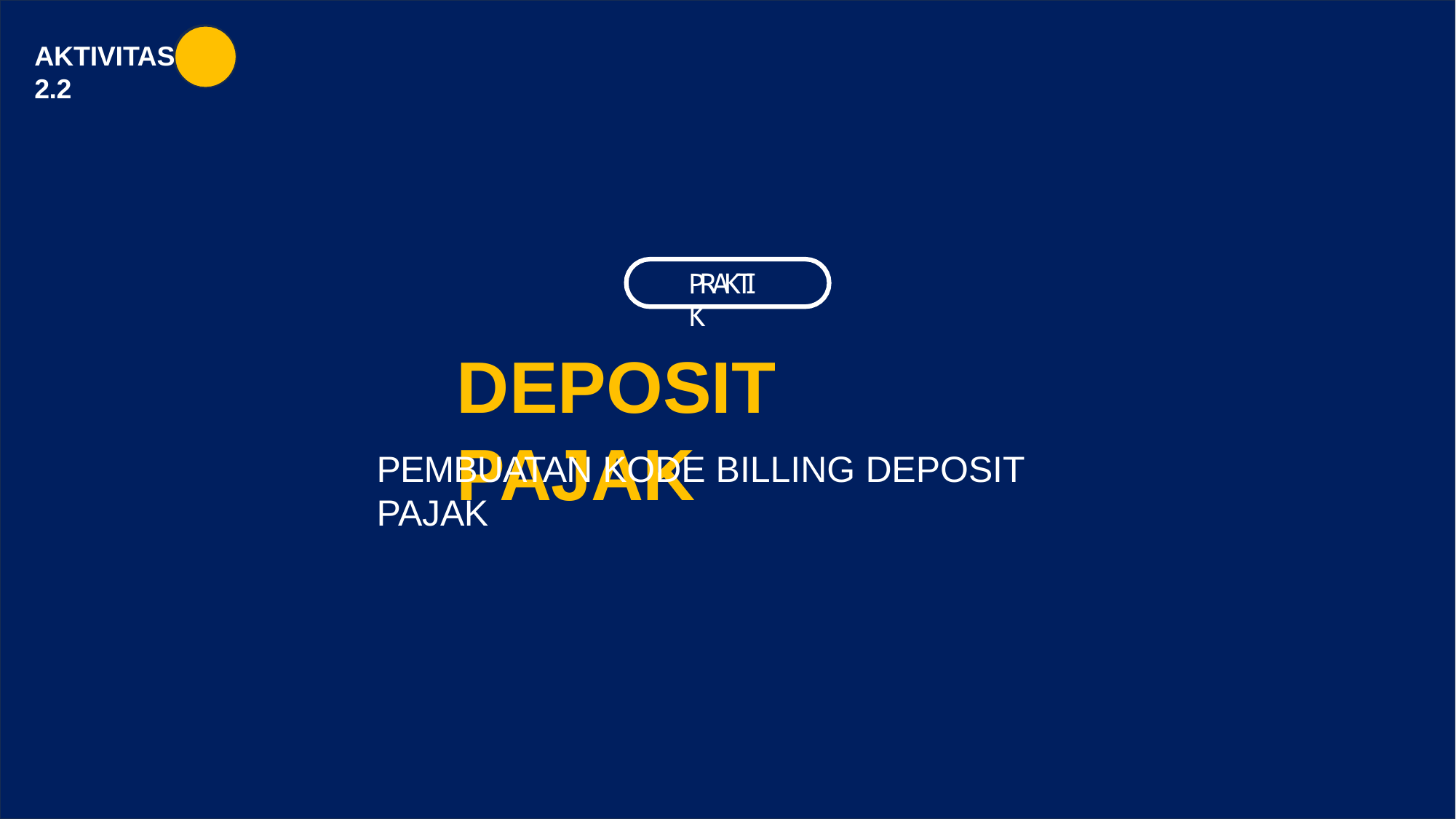

AKTIVITAS	2.2

PRAKTIK
DEPOSIT PAJAK
PEMBUATAN KODE BILLING DEPOSIT PAJAK